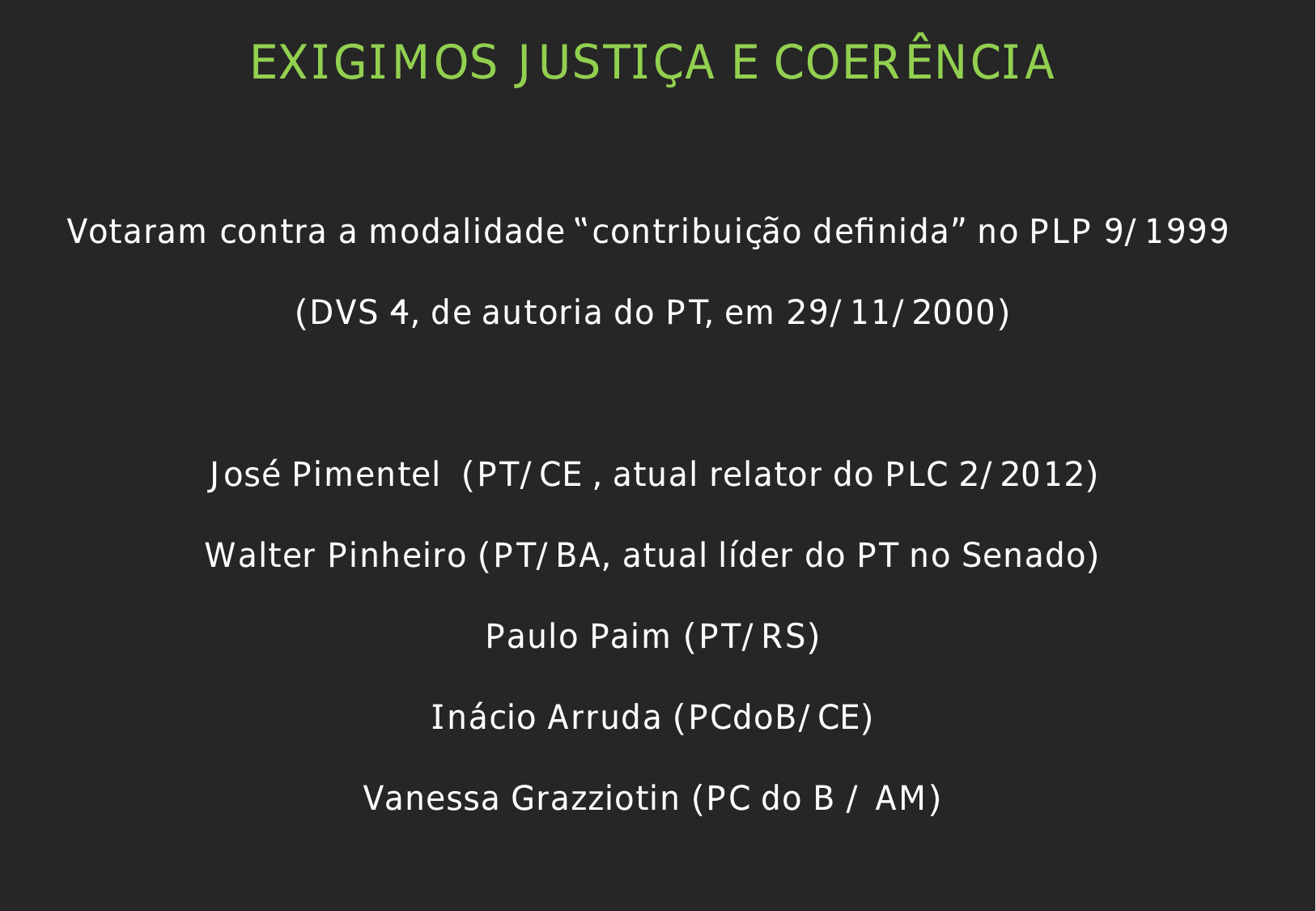

EXIGIMOS JUSTIÇA E COERÊNCIA

Votaram contra a modalidade “contribuição definida” no PLP 9/1999
(DVS 4, de autoria do PT, em 29/11/2000)

José Pimentel  (PT/CE , atual relator do PLC 2/2012)
Walter Pinheiro (PT/BA, atual líder do PT no Senado)
Paulo Paim (PT/RS)
Inácio Arruda (PCdoB/CE)
Vanessa Grazziotin (PC do B / AM)